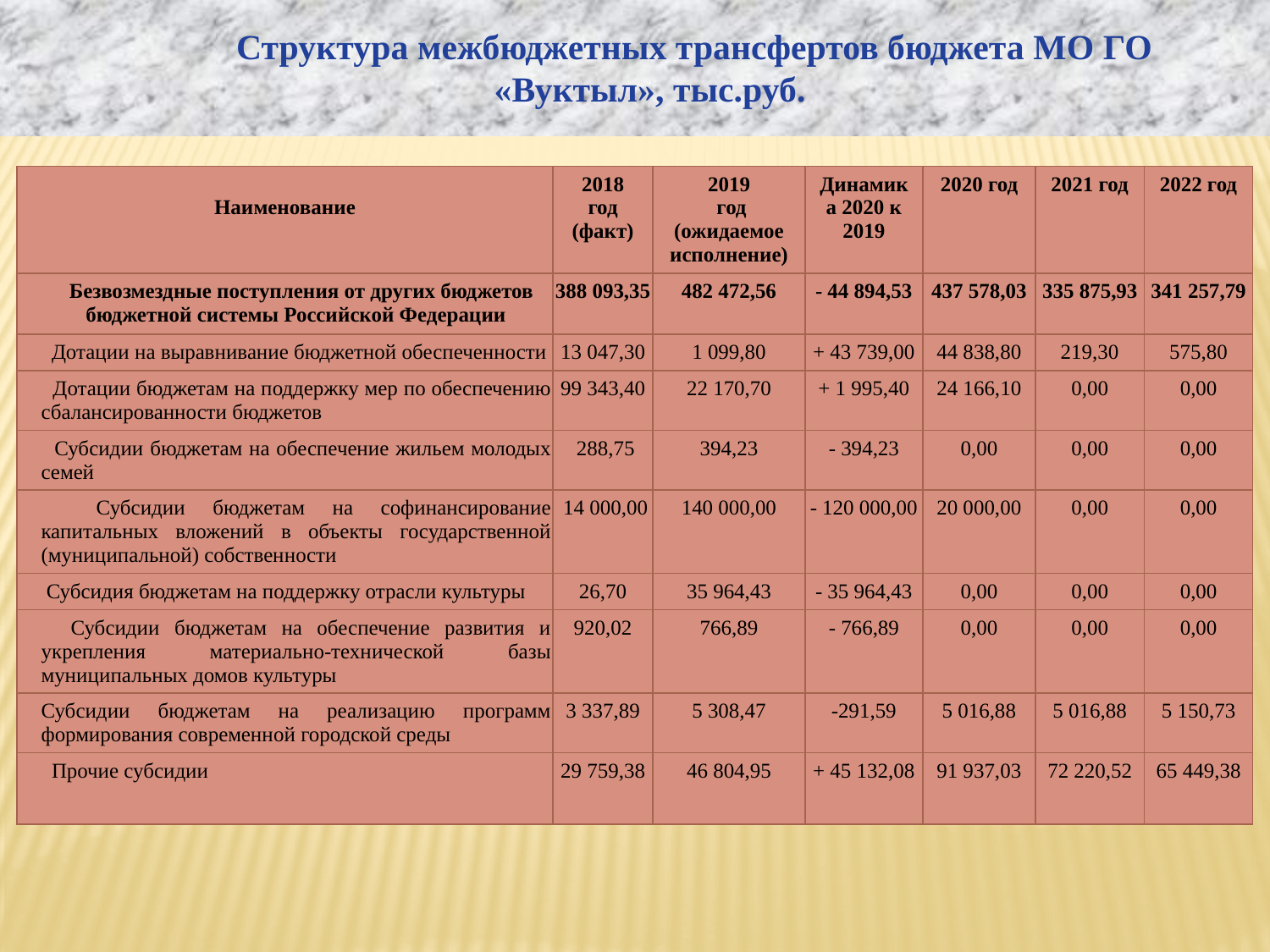

Структура межбюджетных трансфертов бюджета МО ГО «Вуктыл», тыс.руб.
| Наименование | 2018 год (факт) | 2019 год (ожидаемое исполнение) | Динамика 2020 к 2019 | 2020 год | 2021 год | 2022 год |
| --- | --- | --- | --- | --- | --- | --- |
| Безвозмездные поступления от других бюджетов бюджетной системы Российской Федерации | 388 093,35 | 482 472,56 | - 44 894,53 | 437 578,03 | 335 875,93 | 341 257,79 |
| Дотации на выравнивание бюджетной обеспеченности | 13 047,30 | 1 099,80 | + 43 739,00 | 44 838,80 | 219,30 | 575,80 |
| Дотации бюджетам на поддержку мер по обеспечению сбалансированности бюджетов | 99 343,40 | 22 170,70 | + 1 995,40 | 24 166,10 | 0,00 | 0,00 |
| Субсидии бюджетам на обеспечение жильем молодых семей | 288,75 | 394,23 | - 394,23 | 0,00 | 0,00 | 0,00 |
| Субсидии бюджетам на софинансирование капитальных вложений в объекты государственной (муниципальной) собственности | 14 000,00 | 140 000,00 | - 120 000,00 | 20 000,00 | 0,00 | 0,00 |
| Субсидия бюджетам на поддержку отрасли культуры | 26,70 | 35 964,43 | - 35 964,43 | 0,00 | 0,00 | 0,00 |
| Субсидии бюджетам на обеспечение развития и укрепления материально-технической базы муниципальных домов культуры | 920,02 | 766,89 | - 766,89 | 0,00 | 0,00 | 0,00 |
| Субсидии бюджетам на реализацию программ формирования современной городской среды | 3 337,89 | 5 308,47 | -291,59 | 5 016,88 | 5 016,88 | 5 150,73 |
| Прочие субсидии | 29 759,38 | 46 804,95 | + 45 132,08 | 91 937,03 | 72 220,52 | 65 449,38 |